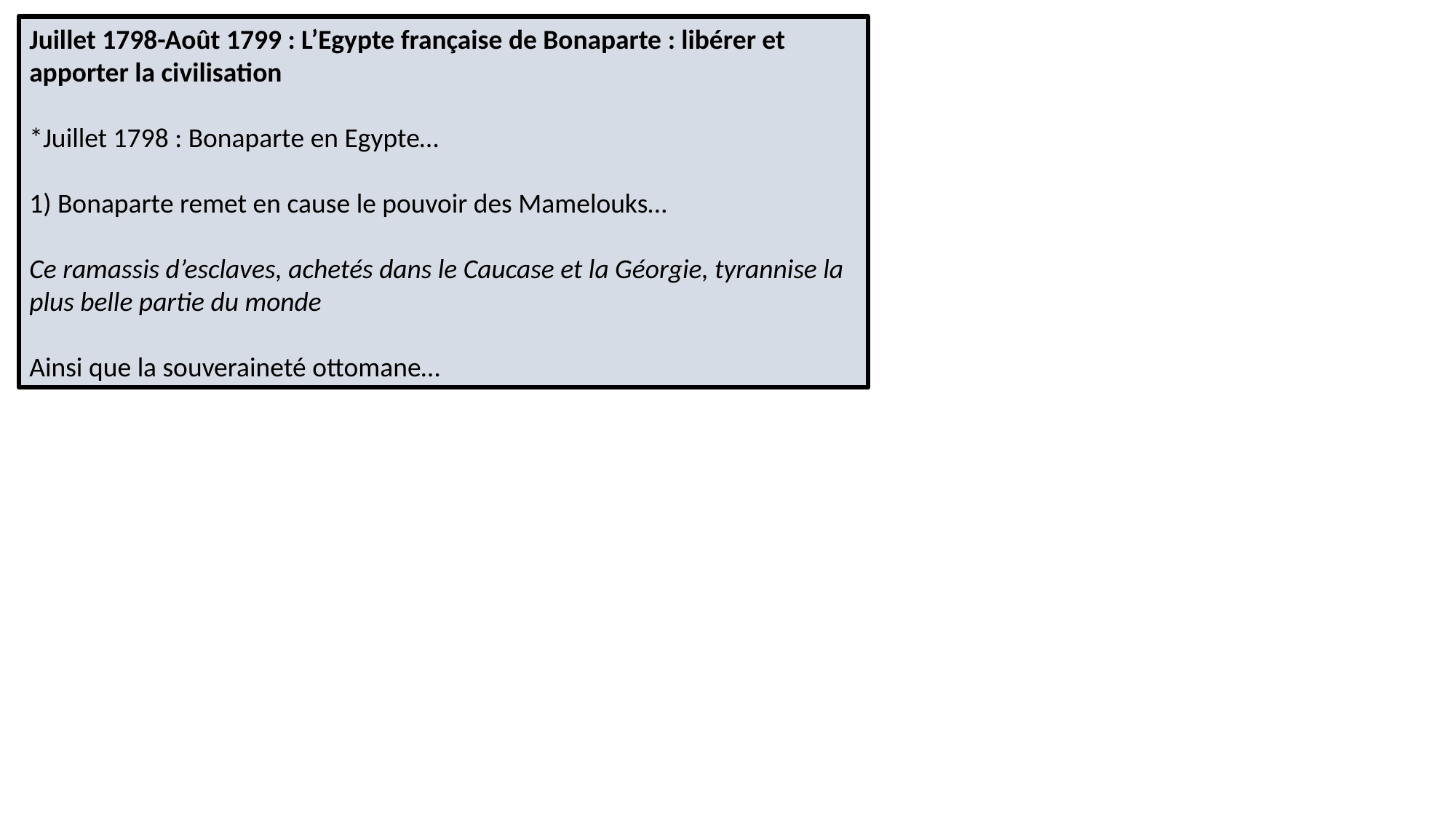

Juillet 1798-Août 1799 : L’Egypte française de Bonaparte : libérer et apporter la civilisation

*Juillet 1798 : Bonaparte en Egypte…

1) Bonaparte remet en cause le pouvoir des Mamelouks…

Ce ramassis d’esclaves, achetés dans le Caucase et la Géorgie, tyrannise la plus belle partie du monde

Ainsi que la souveraineté ottomane…